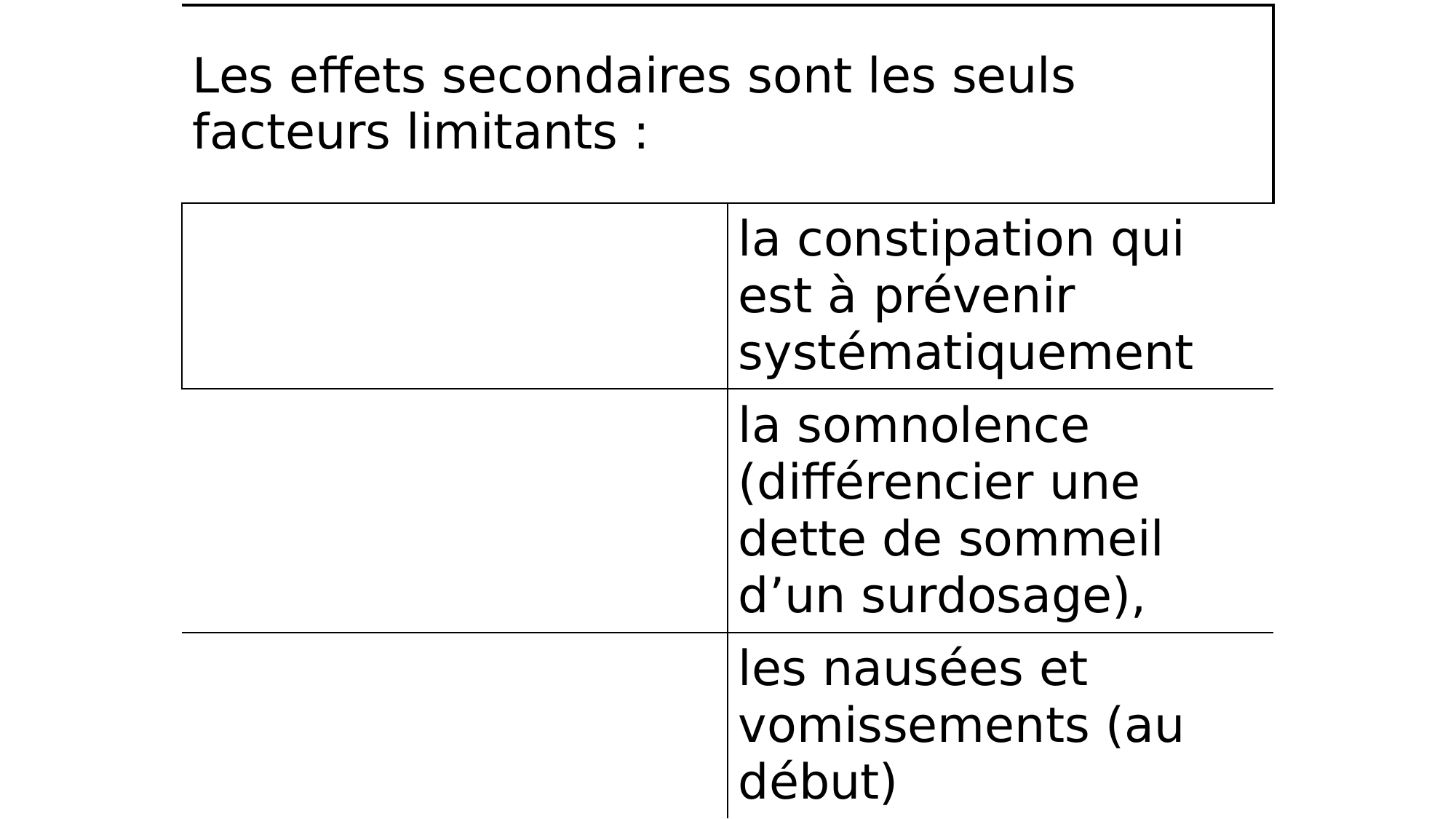

| Les effets secondaires sont les seuls facteurs limitants : |  |
| --- | --- |
|  | la constipation qui est à prévenir systématiquement |
|  | la somnolence (différencier une dette de sommeil d’un surdosage), |
|  | les nausées et vomissements (au début) |